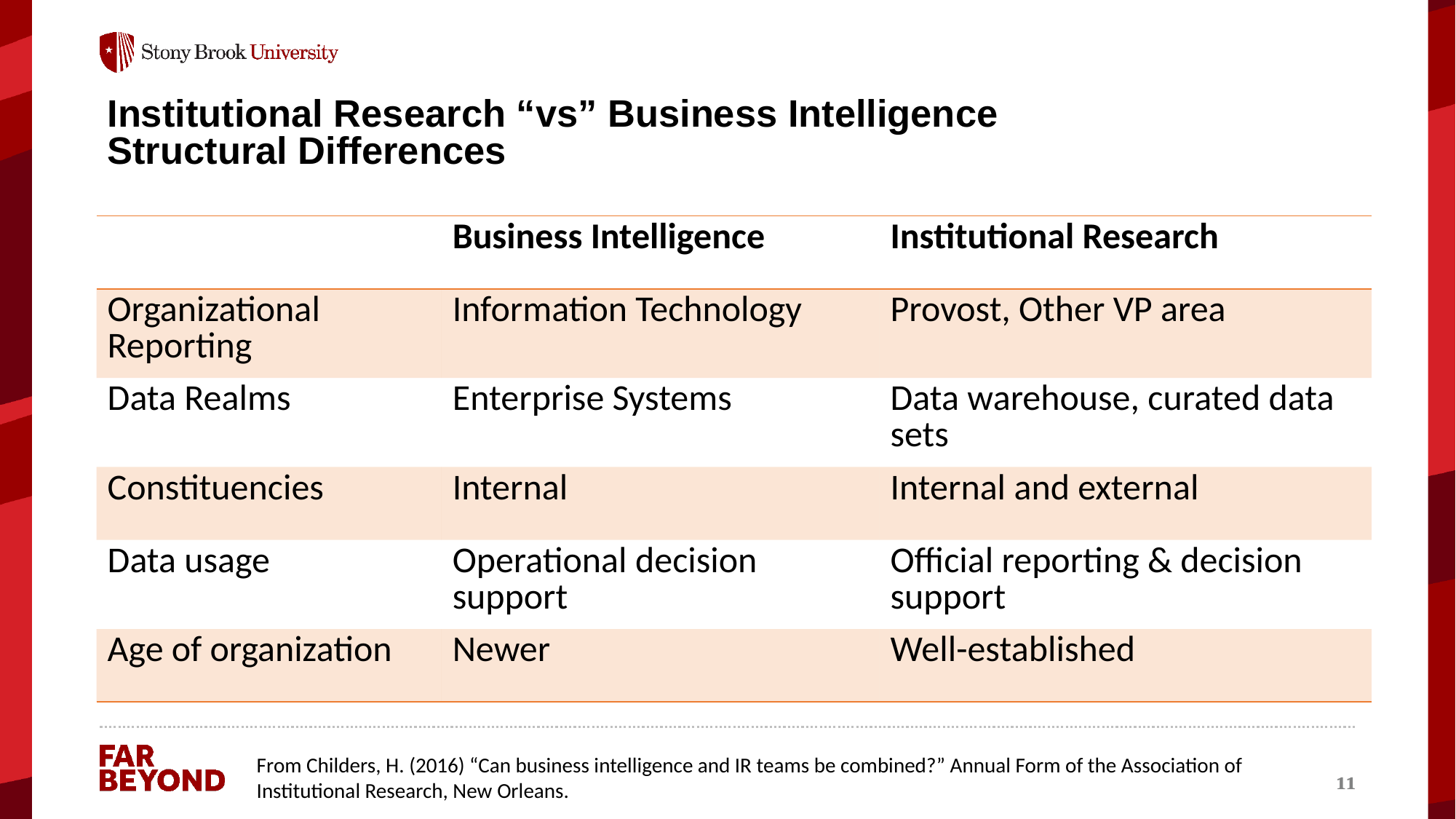

# Institutional Research “vs” Business Intelligence Structural Differences
|  | Business Intelligence | Institutional Research |
| --- | --- | --- |
| Organizational Reporting | Information Technology | Provost, Other VP area |
| Data Realms | Enterprise Systems | Data warehouse, curated data sets |
| Constituencies | Internal | Internal and external |
| Data usage | Operational decision support | Official reporting & decision support |
| Age of organization | Newer | Well-established |
From Childers, H. (2016) “Can business intelligence and IR teams be combined?” Annual Form of the Association of
Institutional Research, New Orleans.